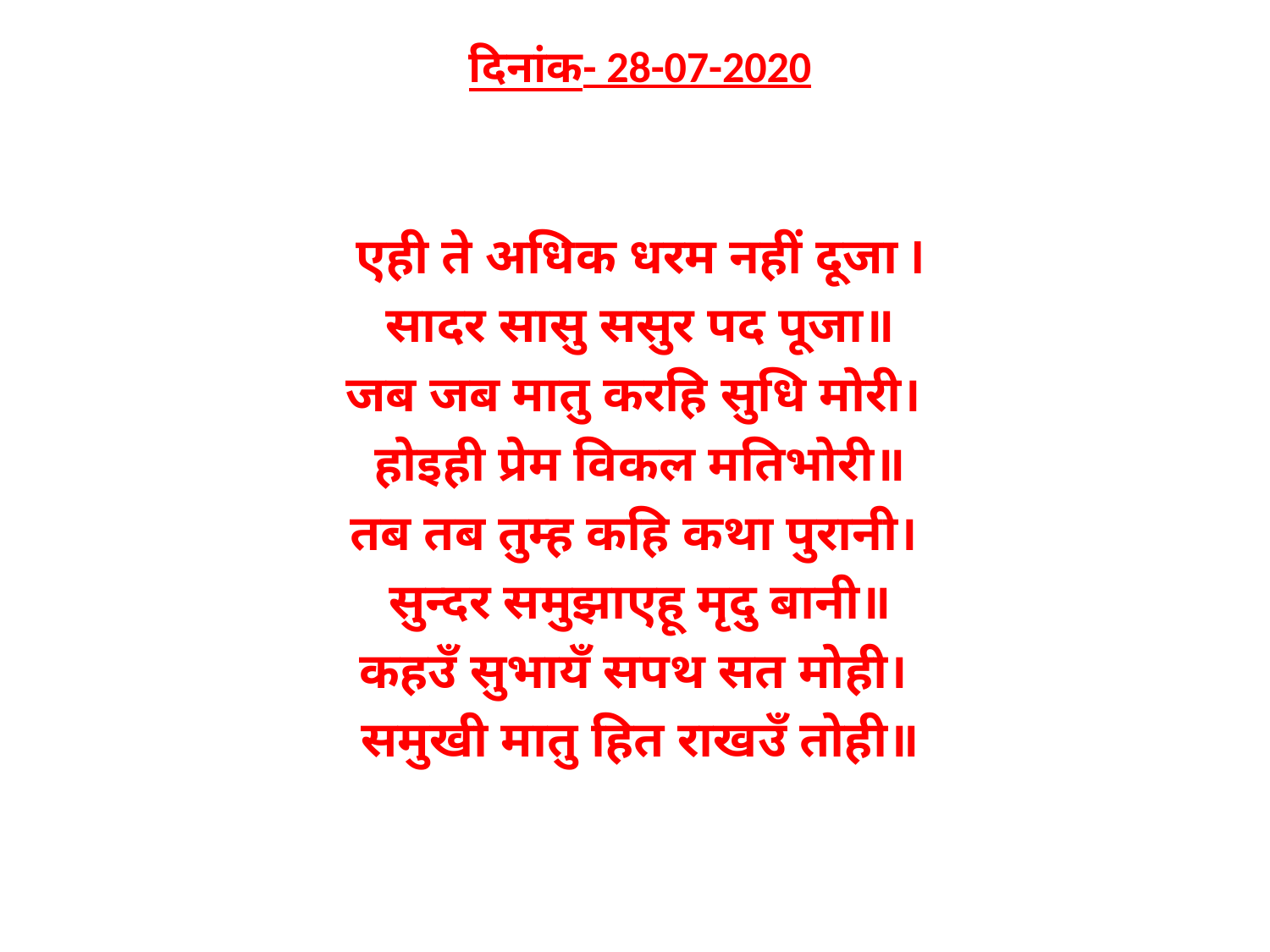

दिनांक- 28-07-2020

एही ते अधिक धरम नहीं दूजा I
सादर सासु ससुर पद पूजा॥
जब जब मातु करहि सुधि मोरी।
होइही प्रेम विकल मतिभोरी॥
तब तब तुम्ह कहि कथा पुरानी।
सुन्दर समुझाएहू मृदु बानी॥
कहउँ सुभायँ सपथ सत मोही।
समुखी मातु हित राखउँ तोही॥